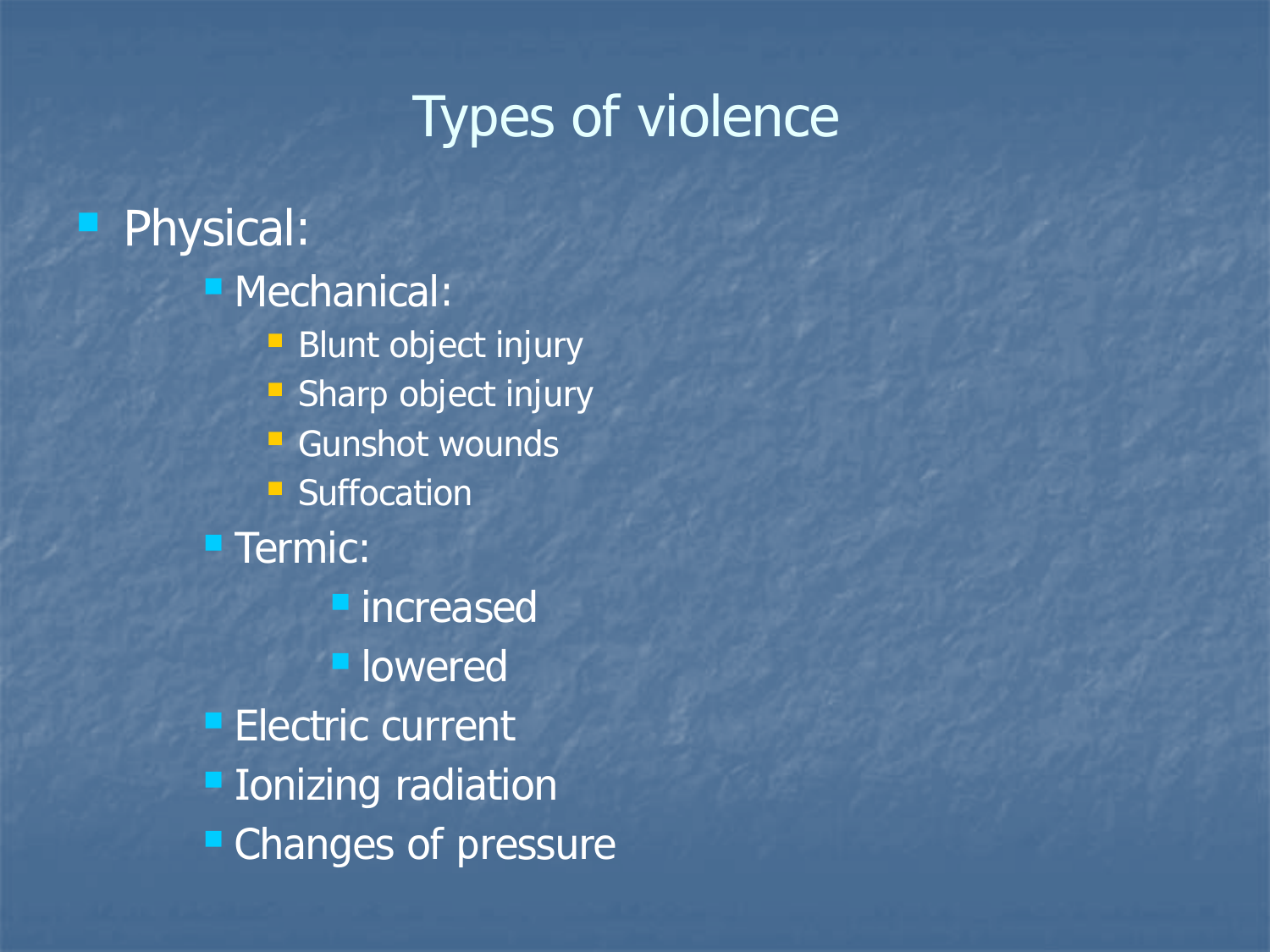

# Types of violence
Physical:
Mechanical:
Blunt object injury
Sharp object injury
Gunshot wounds
Suffocation
Termic:
increased
lowered
Electric current
Ionizing radiation
Changes of pressure